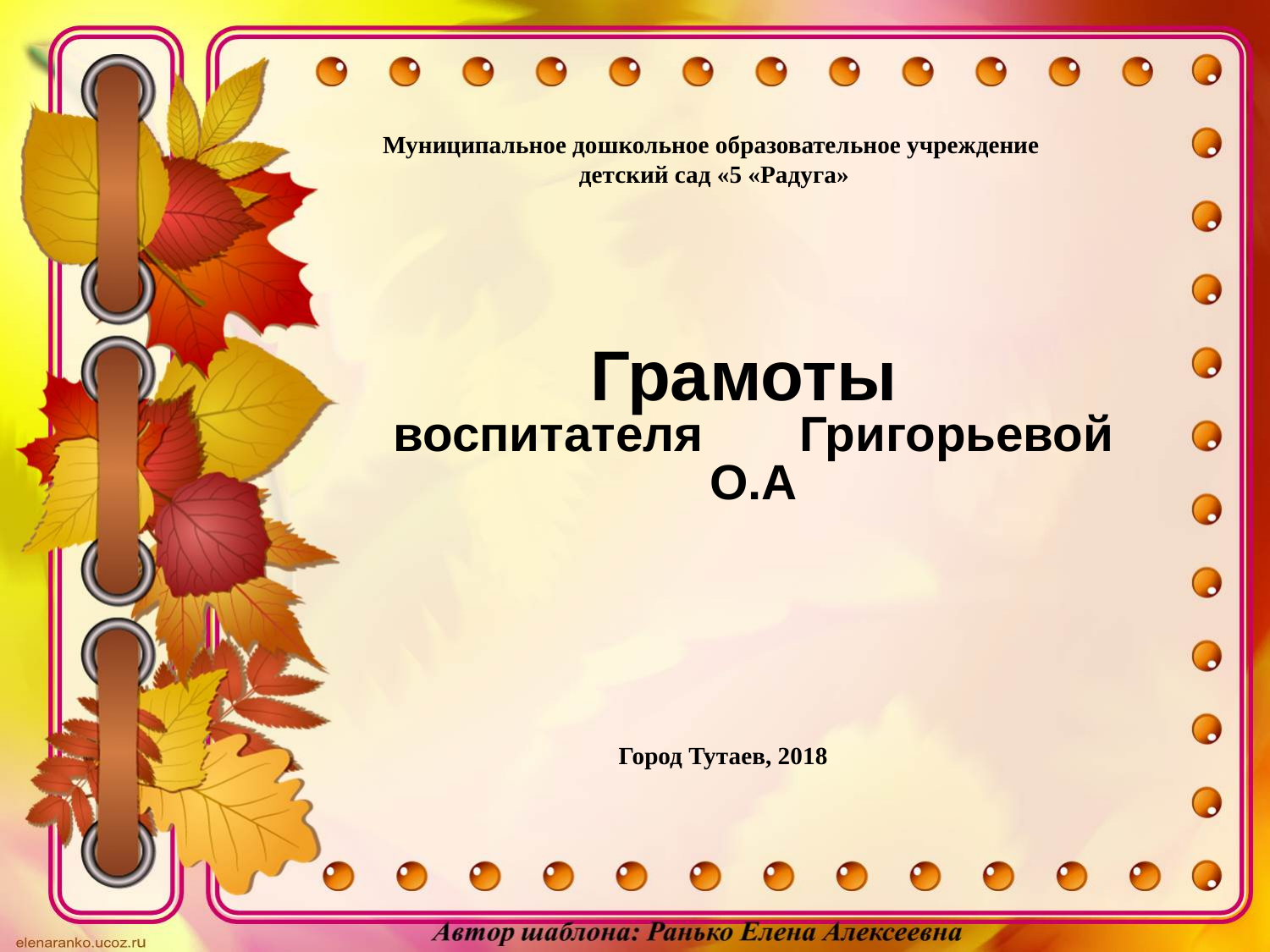

Муниципальное дошкольное образовательное учреждение
детский сад «5 «Радуга»
Грамоты
воспитателя       Григорьевой О.А
Город Тутаев, 2018